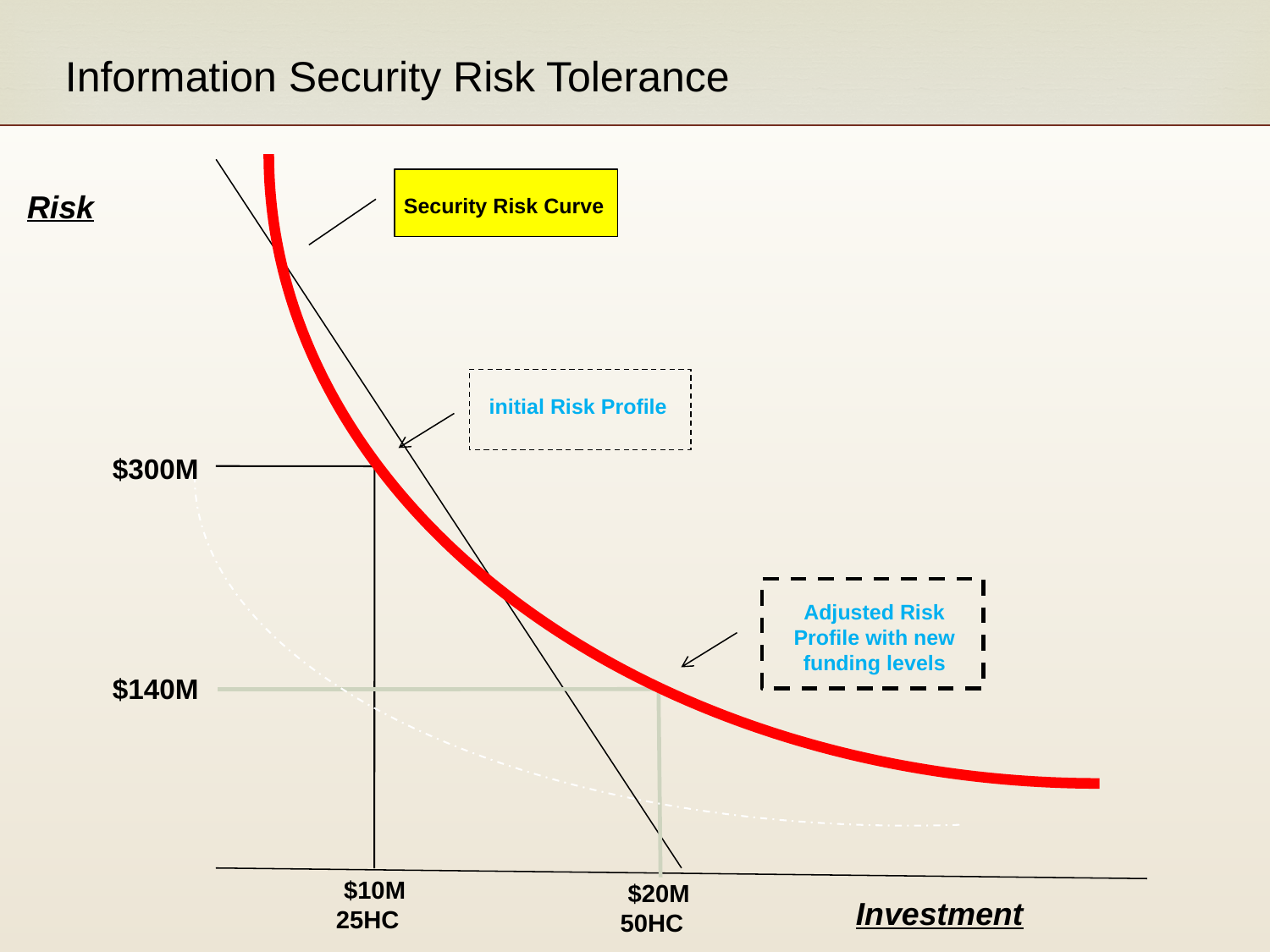

Information Security Risk Tolerance

Risk
Security Risk Curve

initial Risk Profile

$300M

Adjusted Risk Profile with new funding levels
$140M
$10M
25HC
$20M
50HC
Investment